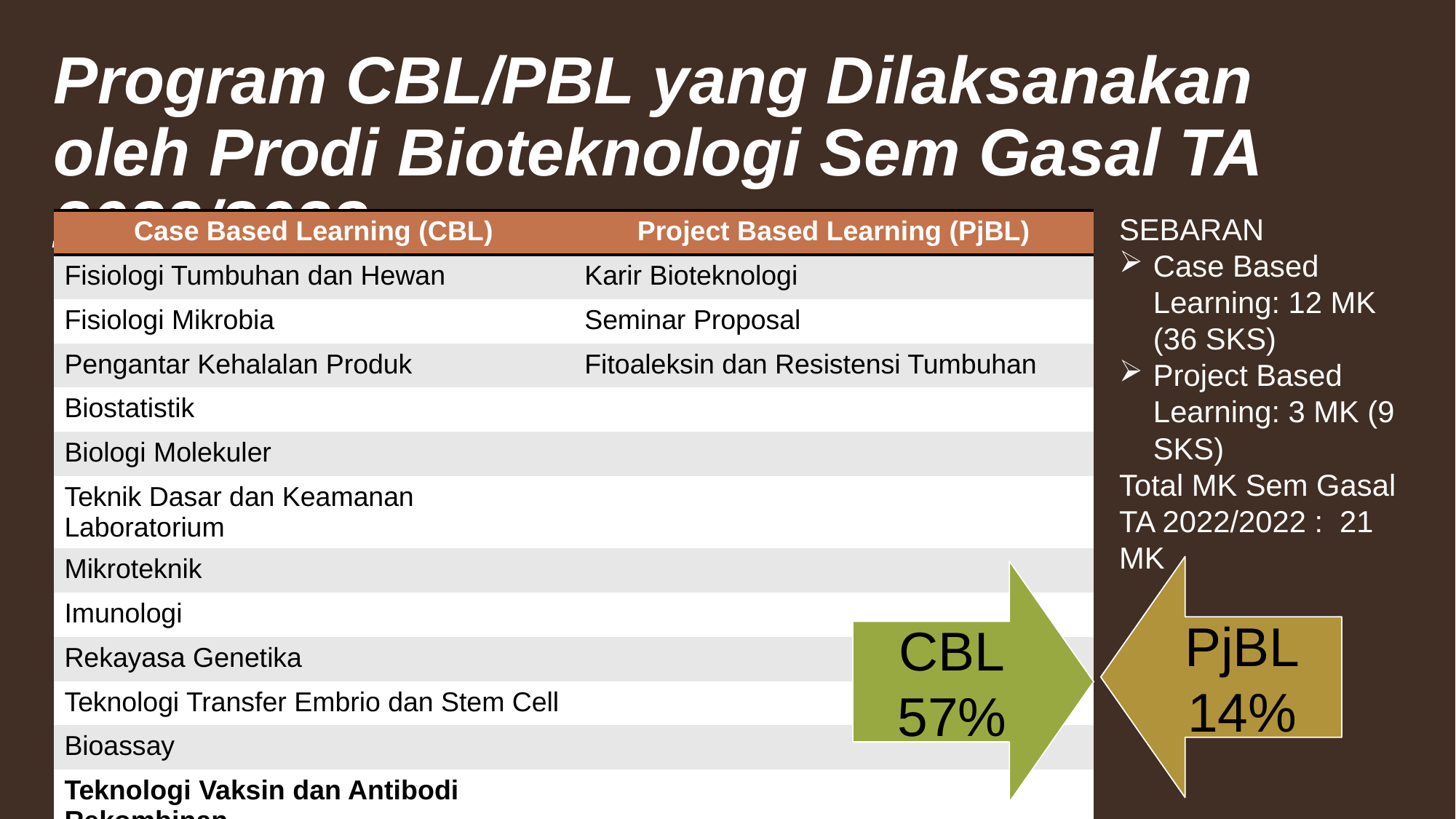

# Program CBL/PBL yang Dilaksanakan oleh Prodi Bioteknologi Sem Gasal TA  2022/2023
| Case Based Learning (CBL) | Project Based Learning (PjBL) |
| --- | --- |
| Fisiologi Tumbuhan dan Hewan | Karir Bioteknologi |
| Fisiologi Mikrobia | Seminar Proposal |
| Pengantar Kehalalan Produk | Fitoaleksin dan Resistensi Tumbuhan |
| Biostatistik |  |
| Biologi Molekuler |  |
| Teknik Dasar dan Keamanan Laboratorium |  |
| Mikroteknik |  |
| Imunologi |  |
| Rekayasa Genetika |  |
| Teknologi Transfer Embrio dan Stem Cell |  |
| Bioassay |  |
| Teknologi Vaksin dan Antibodi Rekombinan |  |
SEBARAN
Case Based Learning: 12 MK (36 SKS)
Project Based Learning: 3 MK (9 SKS)
Total MK Sem Gasal TA 2022/2022 :  21 MK
CBL
57%
PjBL
14%